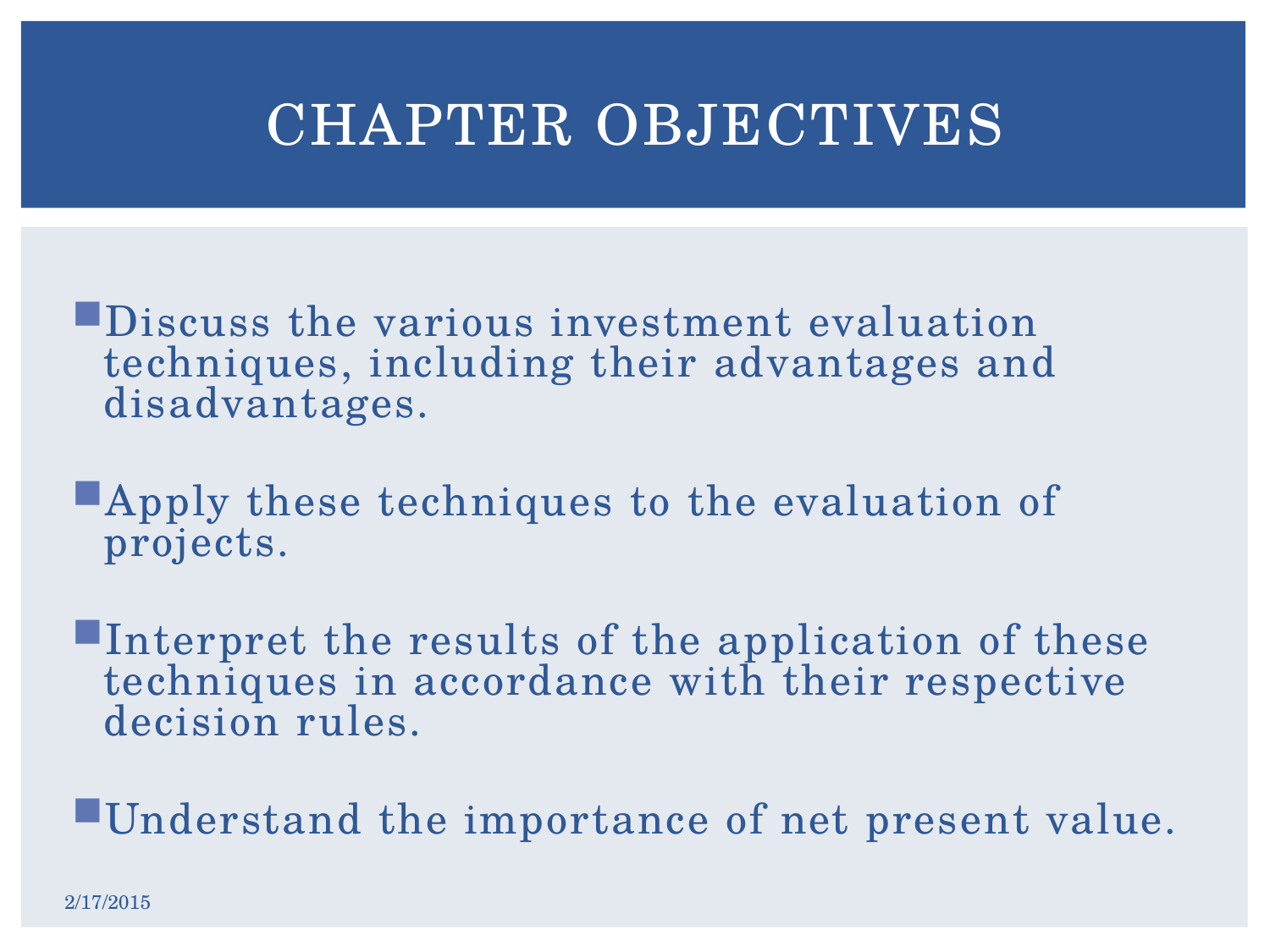

# Chapter Objectives

Discuss the various investment evaluation techniques, including their advantages and disadvantages.

Apply these techniques to the evaluation of projects.

Interpret the results of the application of these techniques in accordance with their respective decision rules.

Understand the importance of net present value.

2/17/2015